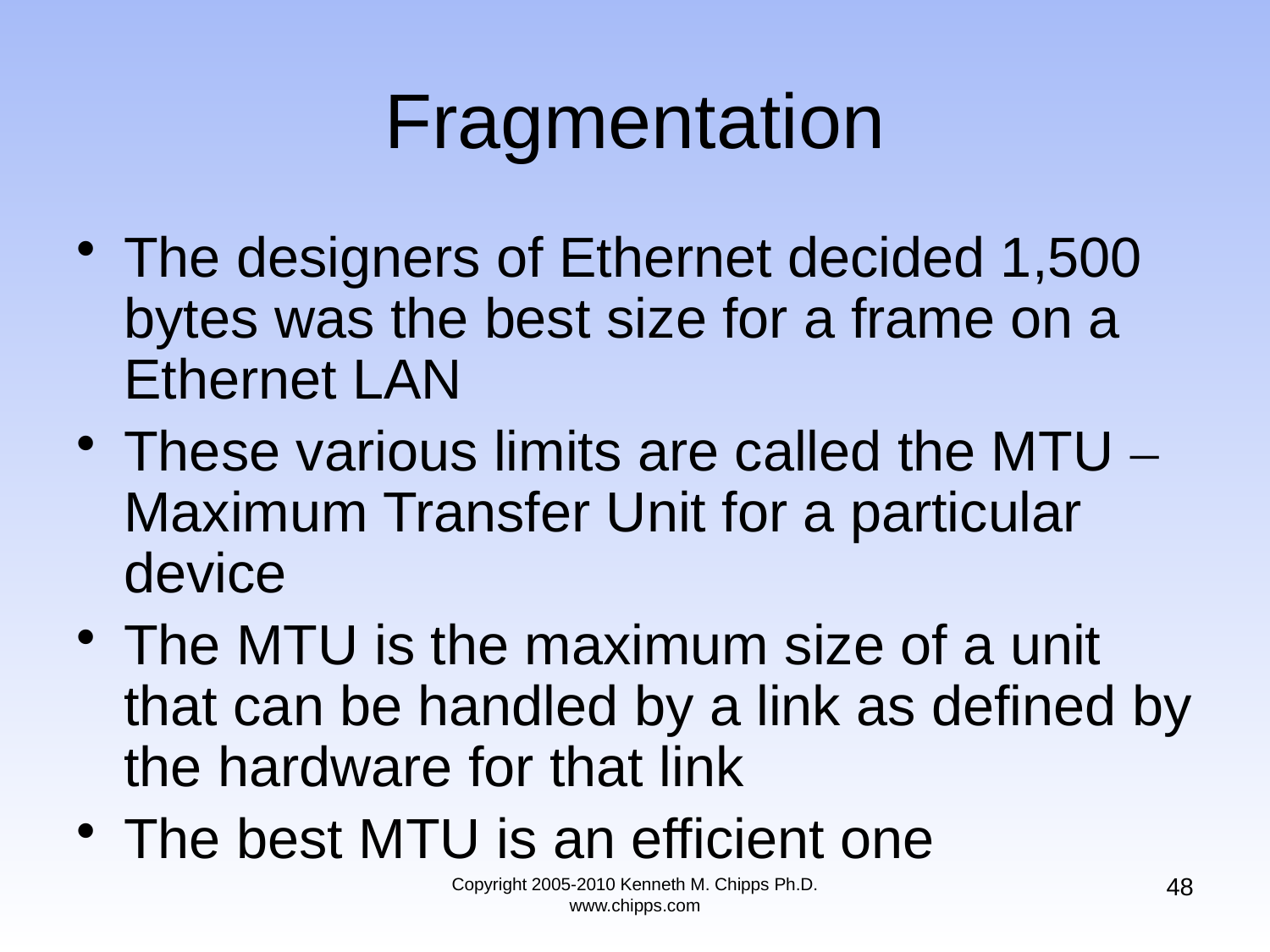

# Fragmentation
The designers of Ethernet decided 1,500 bytes was the best size for a frame on a Ethernet LAN
These various limits are called the MTU – Maximum Transfer Unit for a particular device
The MTU is the maximum size of a unit that can be handled by a link as defined by the hardware for that link
The best MTU is an efficient one
48
Copyright 2005-2010 Kenneth M. Chipps Ph.D. www.chipps.com